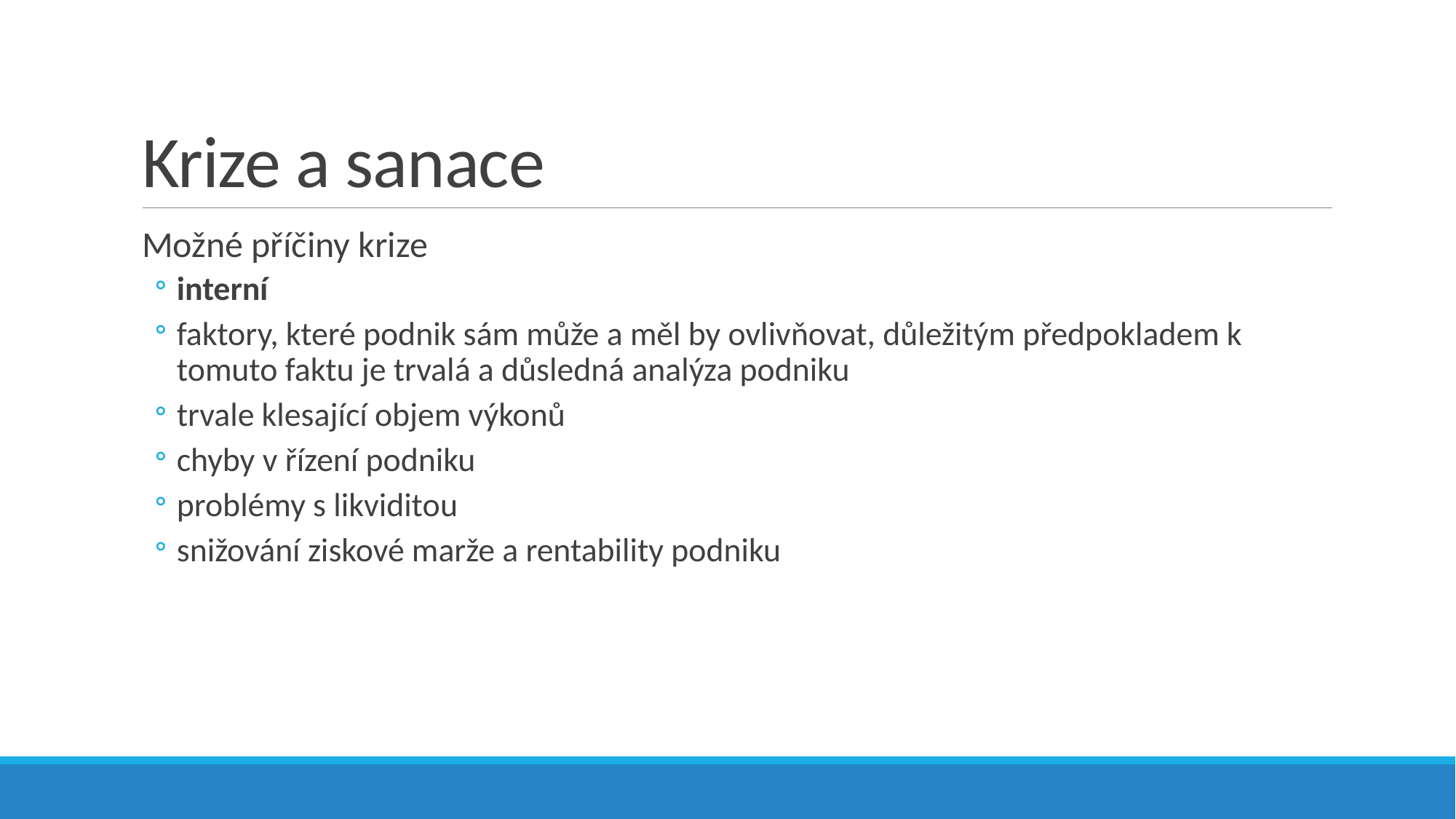

# Krize a sanace
Možné příčiny krize
interní
faktory, které podnik sám může a měl by ovlivňovat, důležitým předpokladem k tomuto faktu je trvalá a důsledná analýza podniku
trvale klesající objem výkonů
chyby v řízení podniku
problémy s likviditou
snižování ziskové marže a rentability podniku